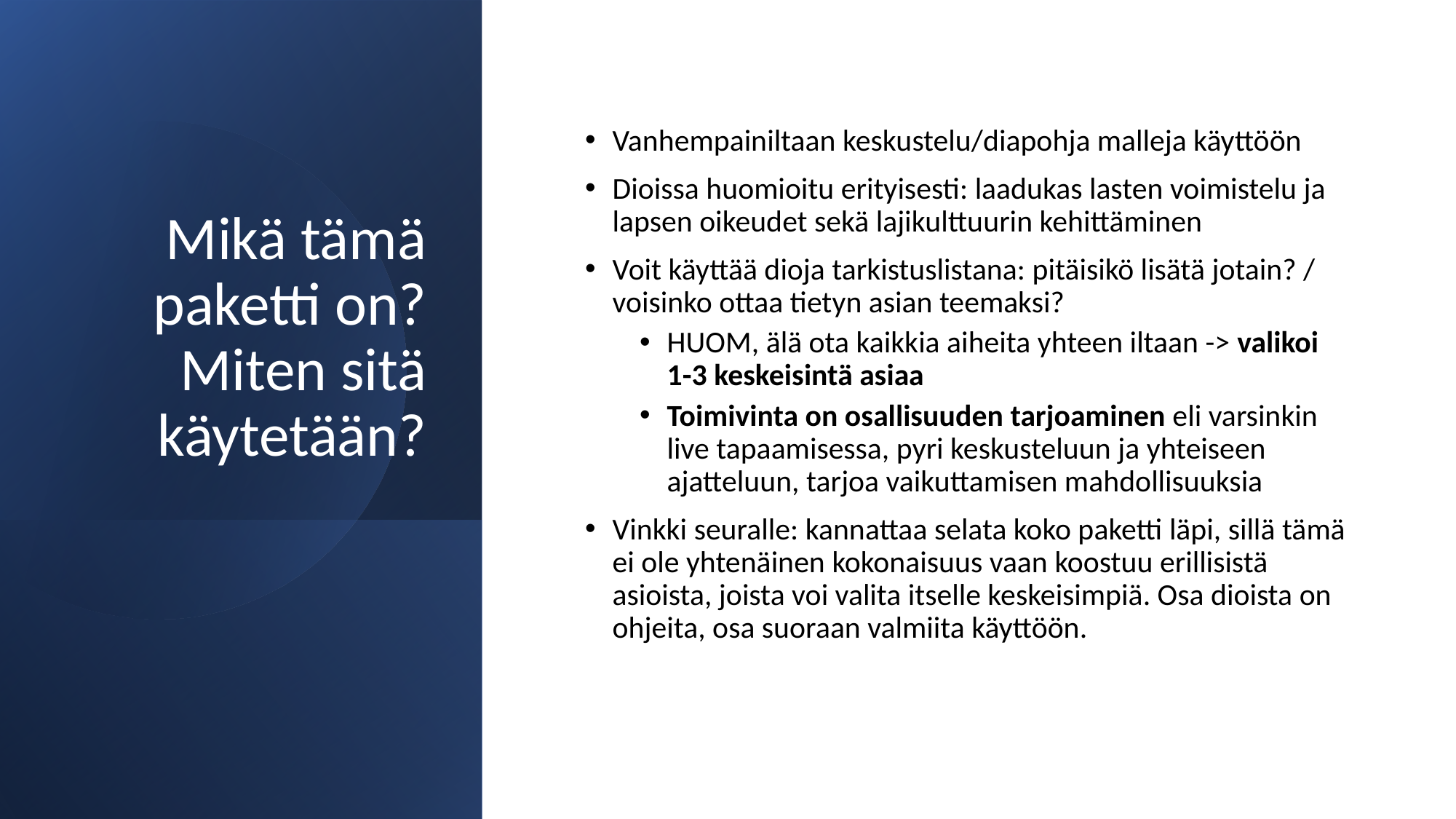

# Mikä tämä paketti on? Miten sitä käytetään?
Vanhempainiltaan keskustelu/diapohja malleja käyttöön
Dioissa huomioitu erityisesti: laadukas lasten voimistelu ja lapsen oikeudet sekä lajikulttuurin kehittäminen
Voit käyttää dioja tarkistuslistana: pitäisikö lisätä jotain? / voisinko ottaa tietyn asian teemaksi?
HUOM, älä ota kaikkia aiheita yhteen iltaan -> valikoi 1-3 keskeisintä asiaa
Toimivinta on osallisuuden tarjoaminen eli varsinkin live tapaamisessa, pyri keskusteluun ja yhteiseen ajatteluun, tarjoa vaikuttamisen mahdollisuuksia
Vinkki seuralle: kannattaa selata koko paketti läpi, sillä tämä ei ole yhtenäinen kokonaisuus vaan koostuu erillisistä  asioista, joista voi valita itselle keskeisimpiä. Osa dioista on ohjeita, osa suoraan valmiita käyttöön.